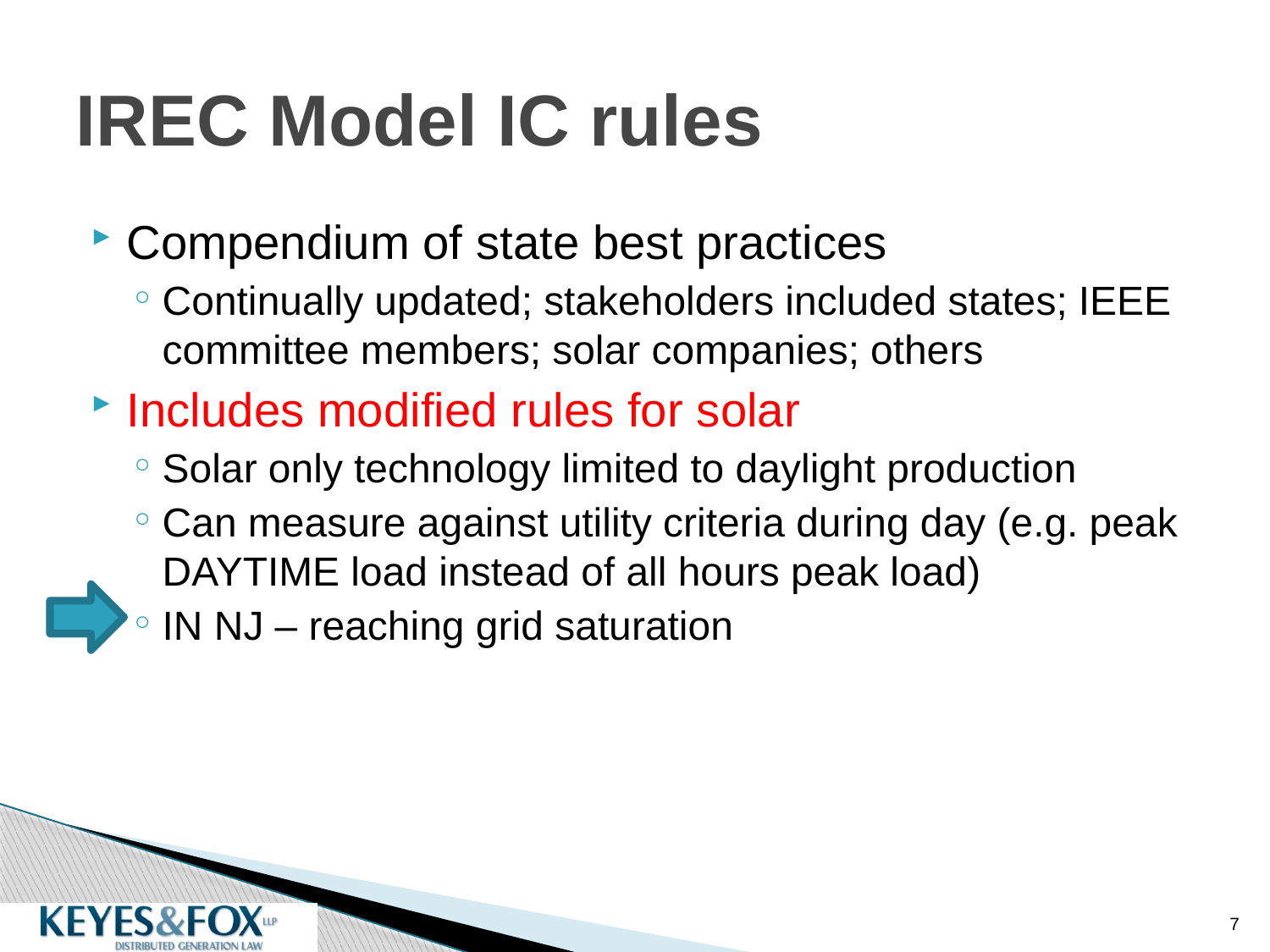

# IREC Model IC rules
Compendium of state best practices
Continually updated; stakeholders included states; IEEE committee members; solar companies; others
Includes modified rules for solar
Solar only technology limited to daylight production
Can measure against utility criteria during day (e.g. peak DAYTIME load instead of all hours peak load)
IN NJ – reaching grid saturation

7